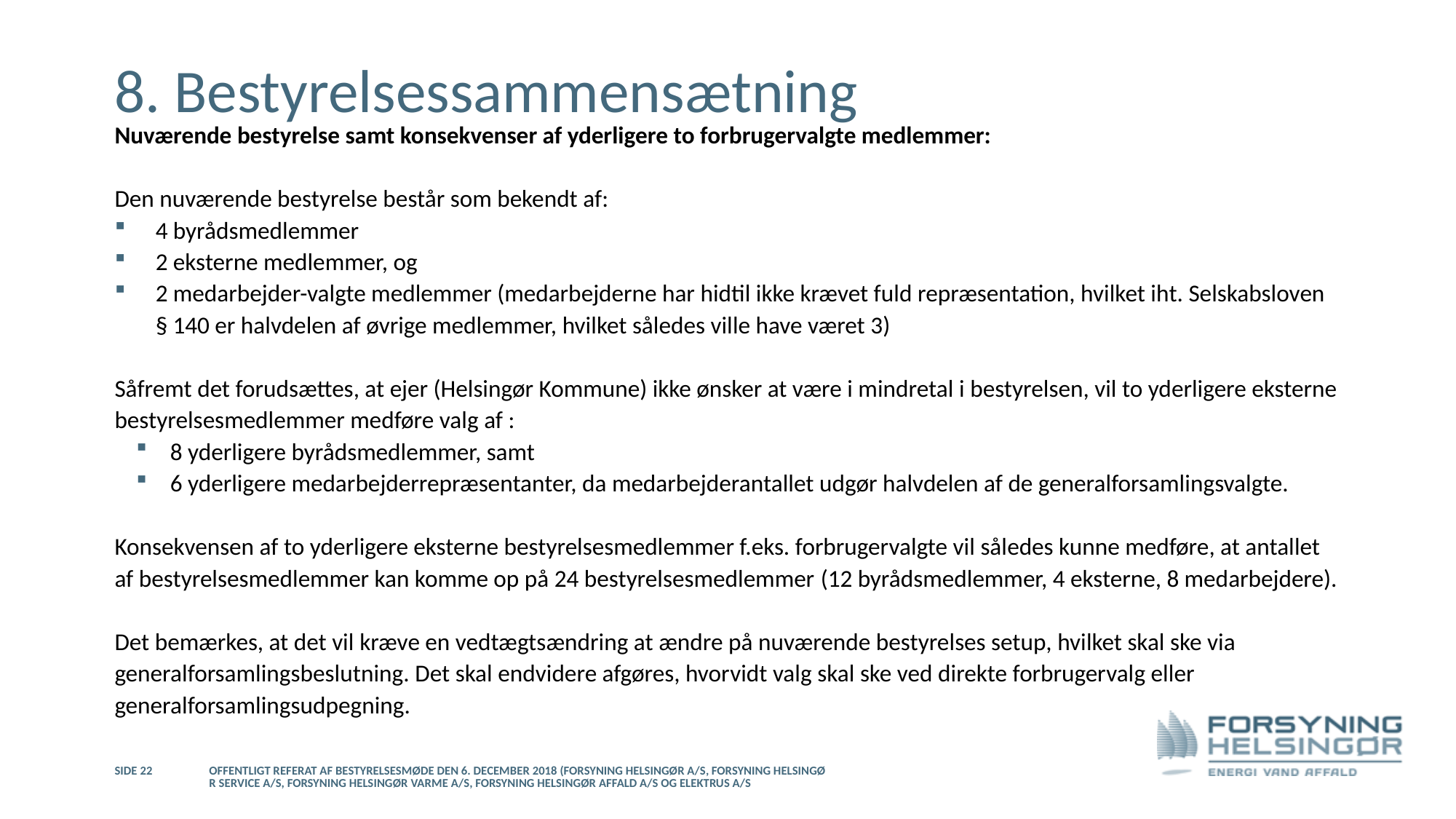

# 8. Bestyrelsessammensætning
Nuværende bestyrelse samt konsekvenser af yderligere to forbrugervalgte medlemmer:

Den nuværende bestyrelse består som bekendt af:
4 byrådsmedlemmer
2 eksterne medlemmer, og
2 medarbejder-valgte medlemmer (medarbejderne har hidtil ikke krævet fuld repræsentation, hvilket iht. Selskabsloven § 140 er halvdelen af øvrige medlemmer, hvilket således ville have været 3)

Såfremt det forudsættes, at ejer (Helsingør Kommune) ikke ønsker at være i mindretal i bestyrelsen, vil to yderligere eksterne bestyrelsesmedlemmer medføre valg af :
8 yderligere byrådsmedlemmer, samt
6 yderligere medarbejderrepræsentanter, da medarbejderantallet udgør halvdelen af de generalforsamlingsvalgte.

Konsekvensen af to yderligere eksterne bestyrelsesmedlemmer f.eks. forbrugervalgte vil således kunne medføre, at antallet af bestyrelsesmedlemmer kan komme op på 24 bestyrelsesmedlemmer (12 byrådsmedlemmer, 4 eksterne, 8 medarbejdere).

Det bemærkes, at det vil kræve en vedtægtsændring at ændre på nuværende bestyrelses setup, hvilket skal ske via generalforsamlingsbeslutning. Det skal endvidere afgøres, hvorvidt valg skal ske ved direkte forbrugervalg eller generalforsamlingsudpegning.

Side 22
Offentligt referat af bestyrelsesmøde den 6. december 2018 (Forsyning Helsingør A/S, Forsyning Helsingør Service A/S, Forsyning Helsingør Varme A/S, Forsyning Helsingør Affald A/S og Elektrus A/S